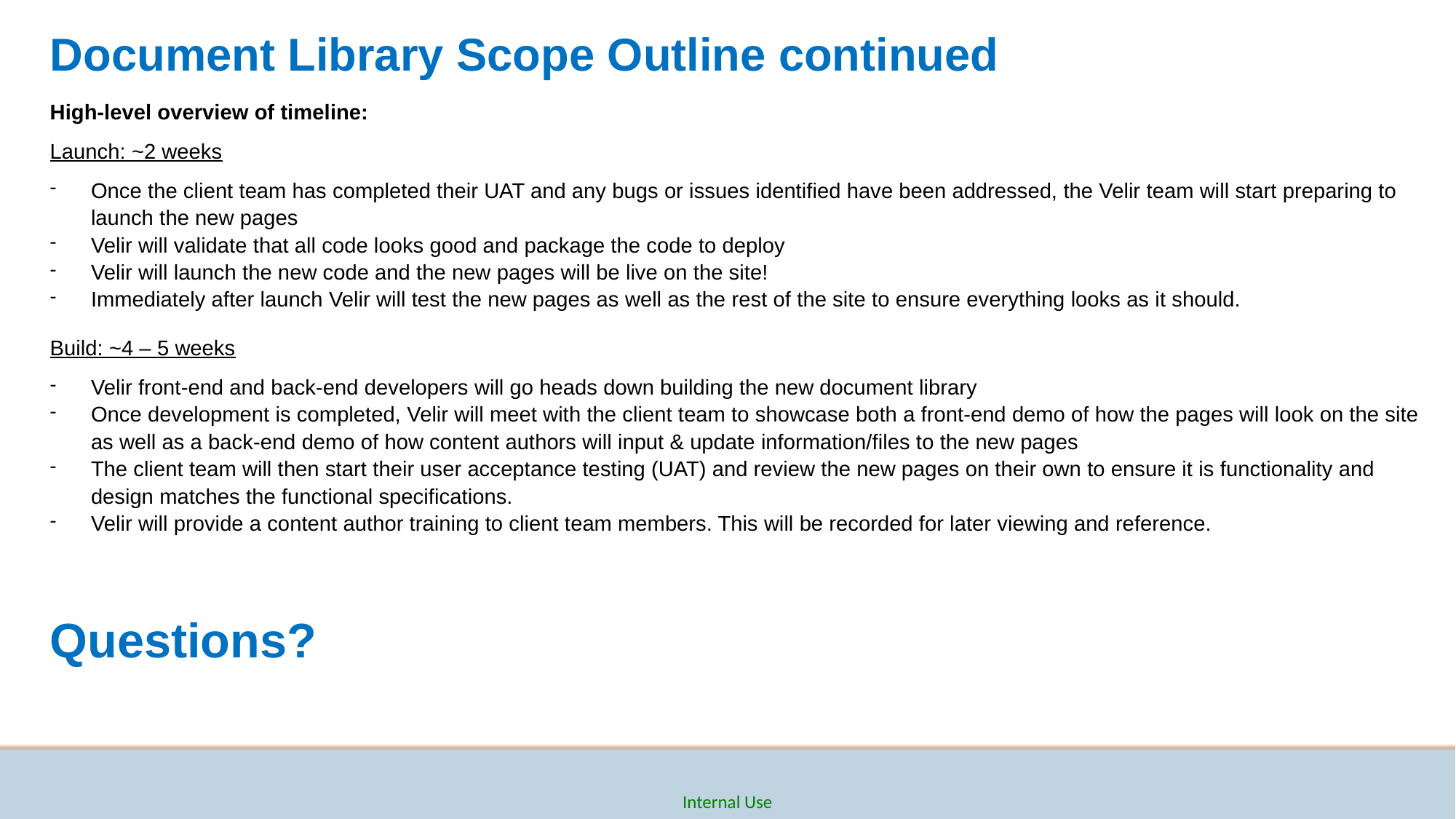

Document Library Scope Outline continued
High-level overview of timeline:
Launch: ~2 weeks
Once the client team has completed their UAT and any bugs or issues identified have been addressed, the Velir team will start preparing to launch the new pages
Velir will validate that all code looks good and package the code to deploy
Velir will launch the new code and the new pages will be live on the site!
Immediately after launch Velir will test the new pages as well as the rest of the site to ensure everything looks as it should.

Build: ~4 – 5 weeks
Velir front-end and back-end developers will go heads down building the new document library
Once development is completed, Velir will meet with the client team to showcase both a front-end demo of how the pages will look on the site as well as a back-end demo of how content authors will input & update information/files to the new pages
The client team will then start their user acceptance testing (UAT) and review the new pages on their own to ensure it is functionality and design matches the functional specifications.
Velir will provide a content author training to client team members. This will be recorded for later viewing and reference.

Questions?